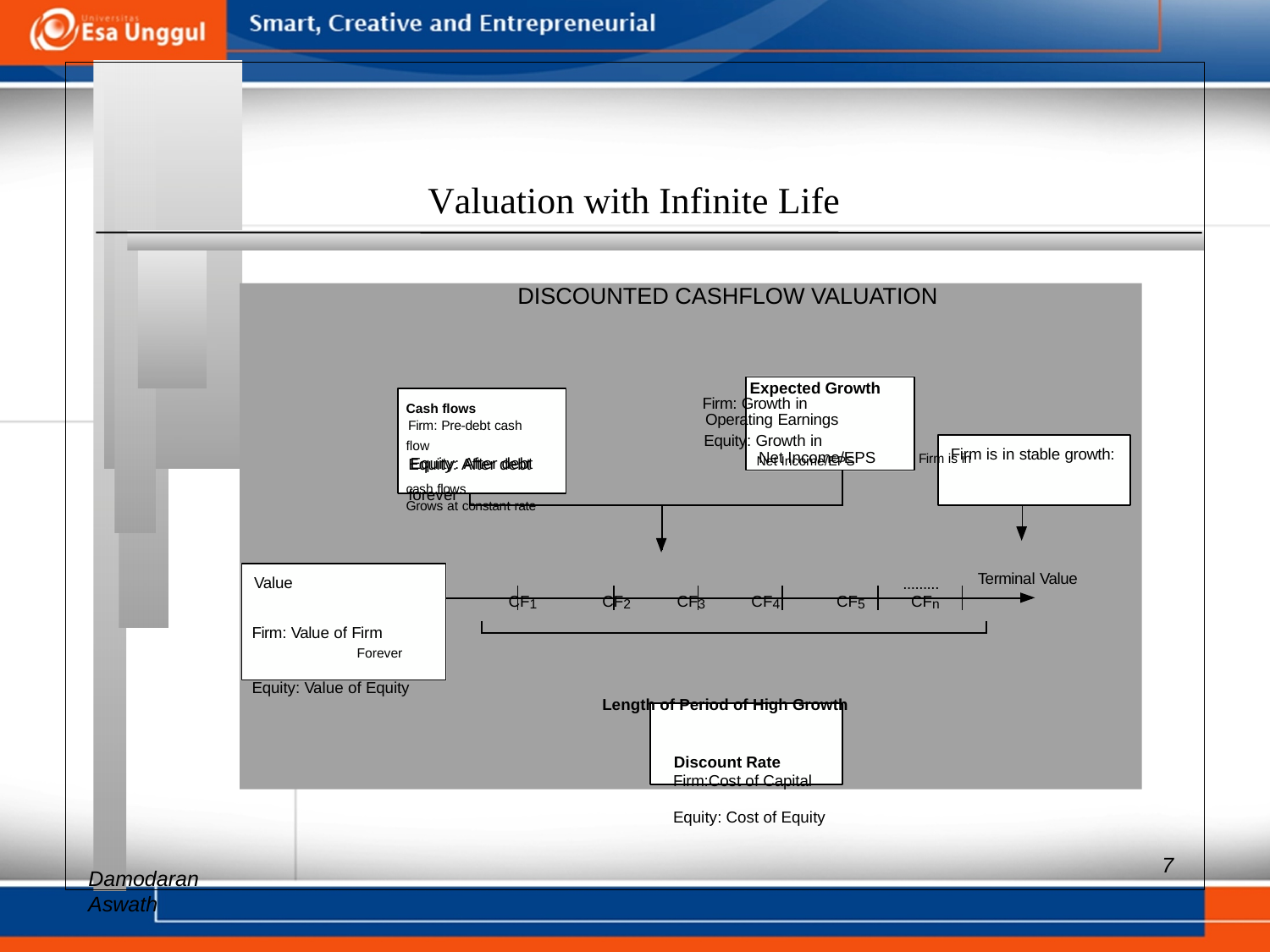

Valuation with Infinite Life
DISCOUNTED CASHFLOW VALUATION
Expected Growth
Cash flows                                                           Firm: Growth in
flow                                                                        Equity: Growth in
cash flows                                                                                                         Grows at constant rate
Terminal Value
CF1                 CF2            CF3            CF4              CF5            CFn
Firm: Value of Firm                                                                                                                                                             Forever
Equity: Value of Equity
Length of Period of High Growth
Discount Rate
Firm:Cost of Capital
Equity: Cost of Equity
Aswath

Firm: Pre-debt cash                                                Operating Earnings
Equity: After debt                                                  Net Income/EPS                Firm is in
forever

Net Income/EPS

Equity: After debt

Firm is in stable growth:

Value

.........

7
Damodaran